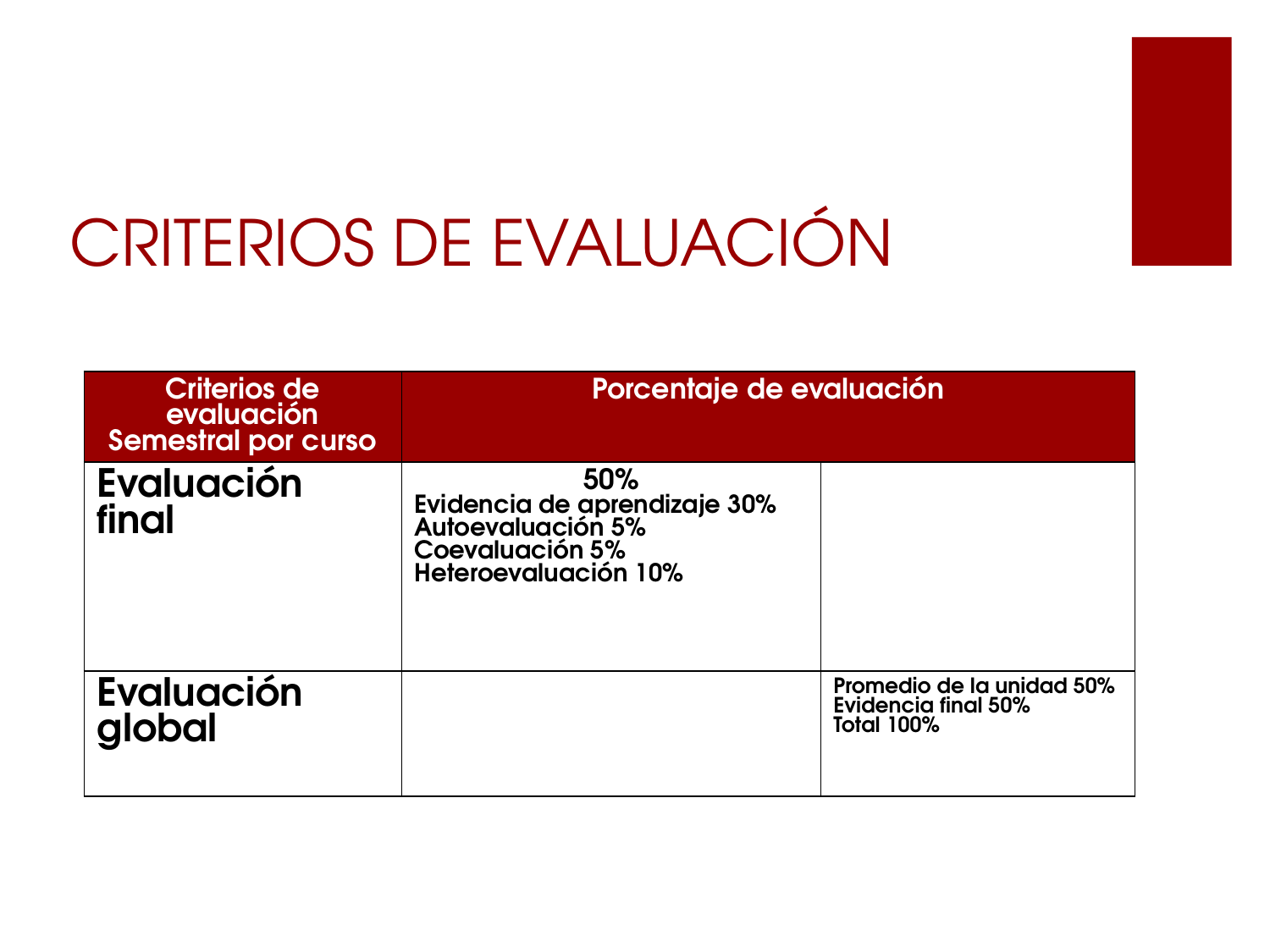

# CRITERIOS DE EVALUACIÓN
| Criterios de evaluación Semestral por curso | Porcentaje de evaluación |  |
| --- | --- | --- |
| Evaluación final | 50% Evidencia de aprendizaje 30% Autoevaluación 5% Coevaluación 5% Heteroevaluación 10% |  |
| Evaluación global |  | Promedio de la unidad 50% Evidencia final 50% Total 100% |